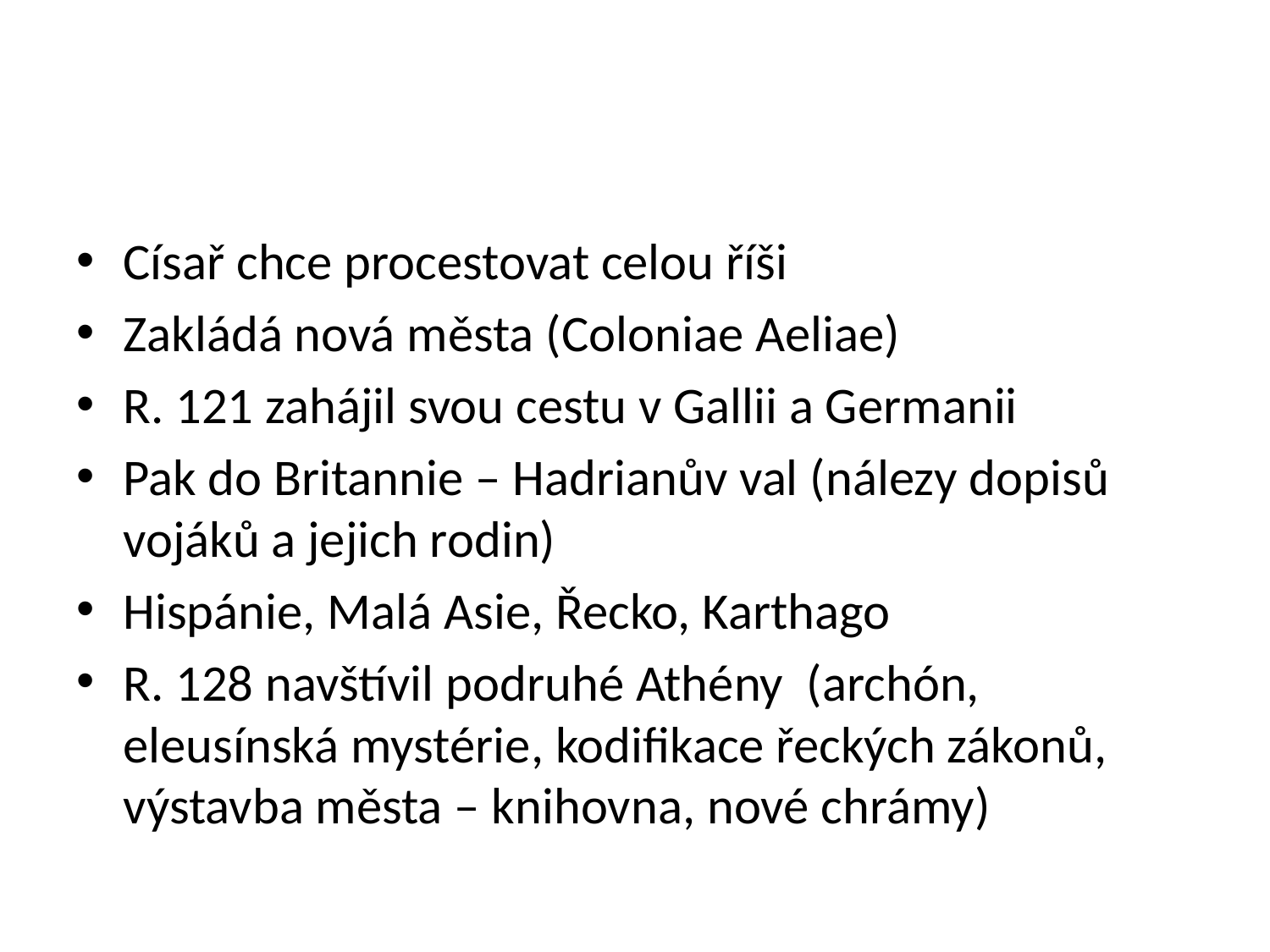

#
Císař chce procestovat celou říši
Zakládá nová města (Coloniae Aeliae)
R. 121 zahájil svou cestu v Gallii a Germanii
Pak do Britannie – Hadrianův val (nálezy dopisů vojáků a jejich rodin)
Hispánie, Malá Asie, Řecko, Karthago
R. 128 navštívil podruhé Athény  (archón, eleusínská mystérie, kodifikace řeckých zákonů, výstavba města – knihovna, nové chrámy)